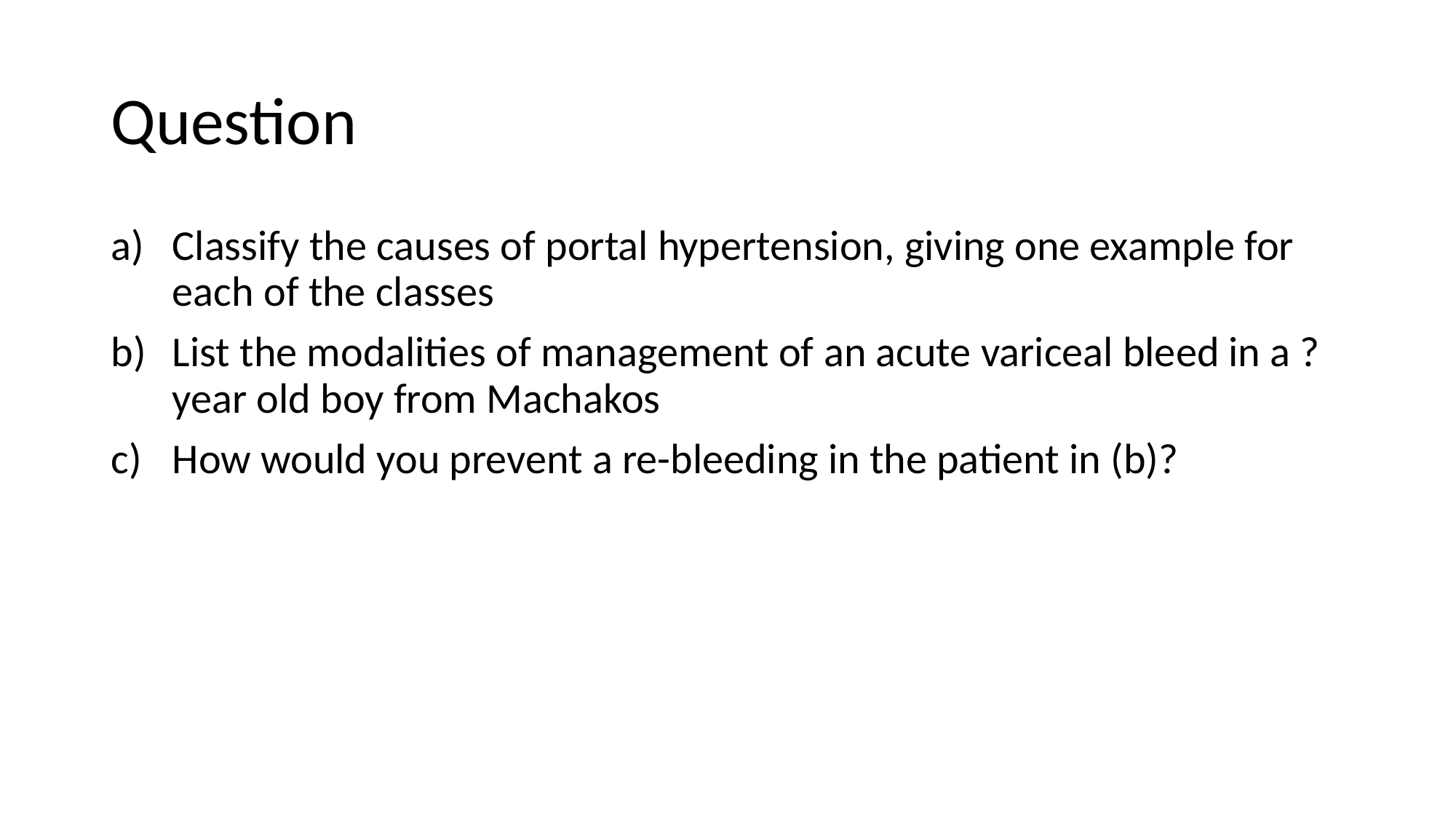

# Question
Classify the causes of portal hypertension, giving one example for each of the classes
List the modalities of management of an acute variceal bleed in a ? year old boy from Machakos
How would you prevent a re-bleeding in the patient in (b)?